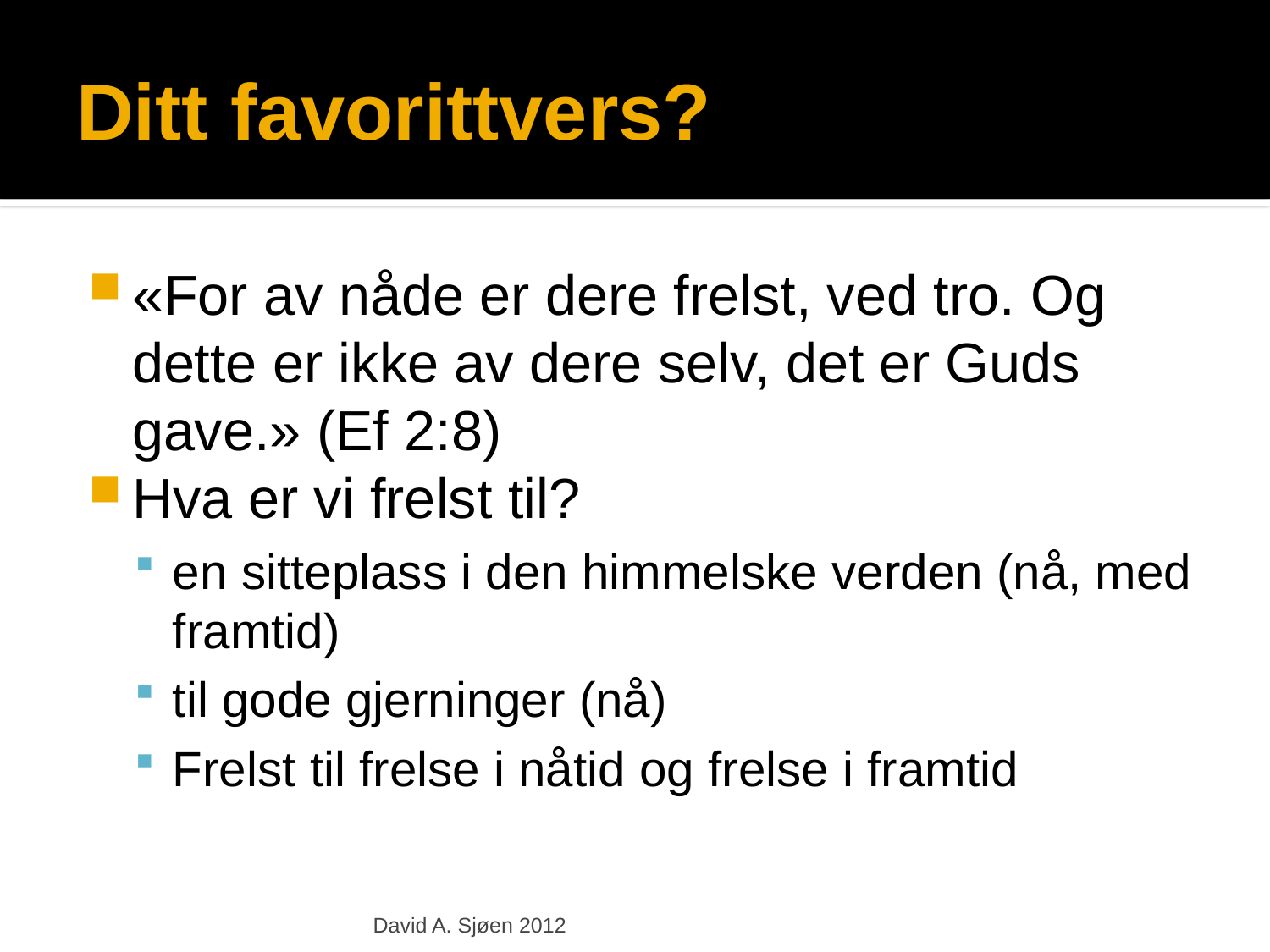

# Ditt favorittvers?
«For av nåde er dere frelst, ved tro. Og dette er ikke av dere selv, det er Guds gave.» (Ef 2:8)
Hva er vi frelst til?
en sitteplass i den himmelske verden (nå, med framtid)
til gode gjerninger (nå)
Frelst til frelse i nåtid og frelse i framtid
David A. Sjøen 2012